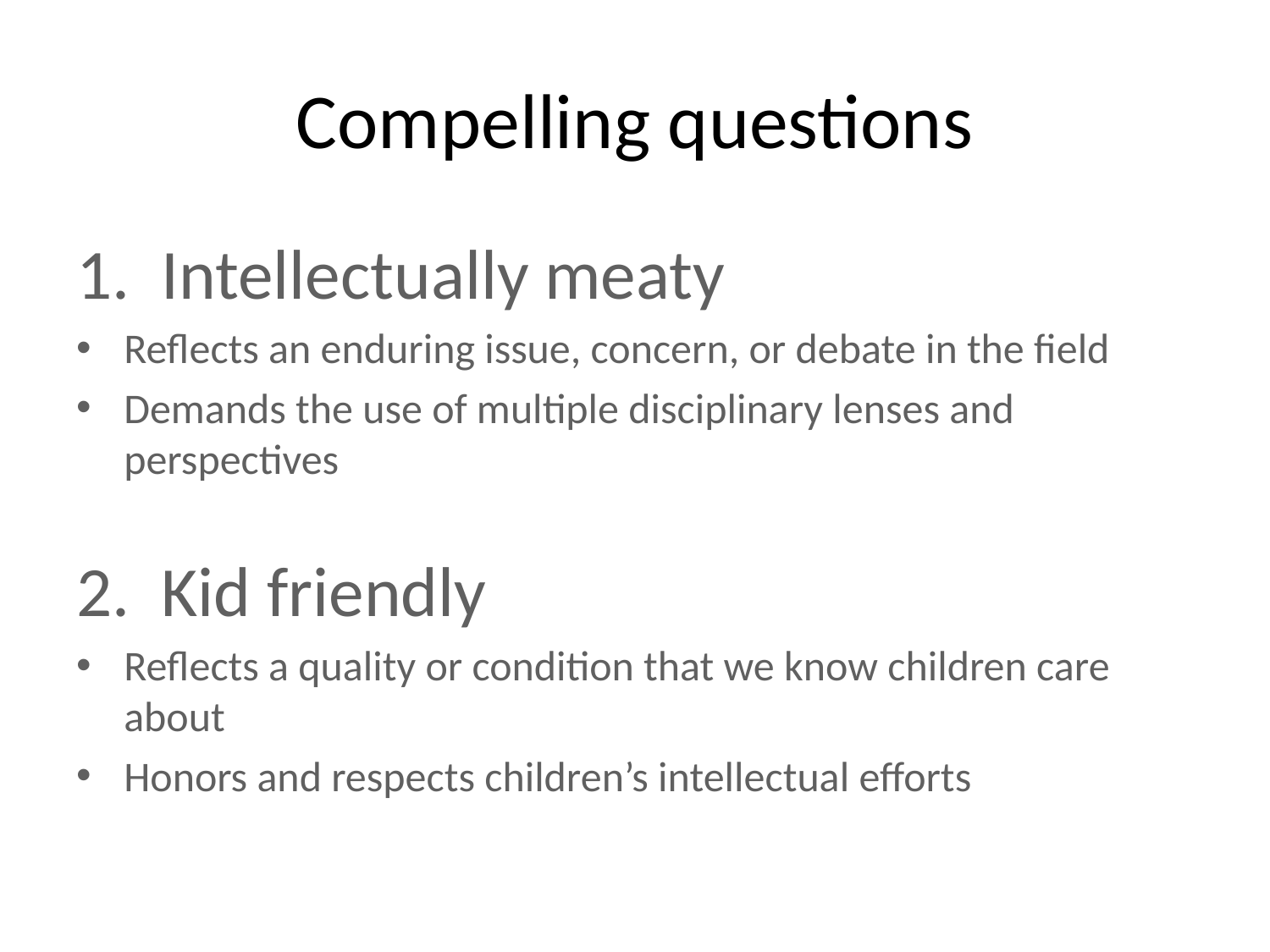

# Compelling questions
1.  Intellectually meaty
Reflects an enduring issue, concern, or debate in the field
Demands the use of multiple disciplinary lenses and perspectives

2.  Kid friendly
Reflects a quality or condition that we know children care about
Honors and respects children’s intellectual efforts